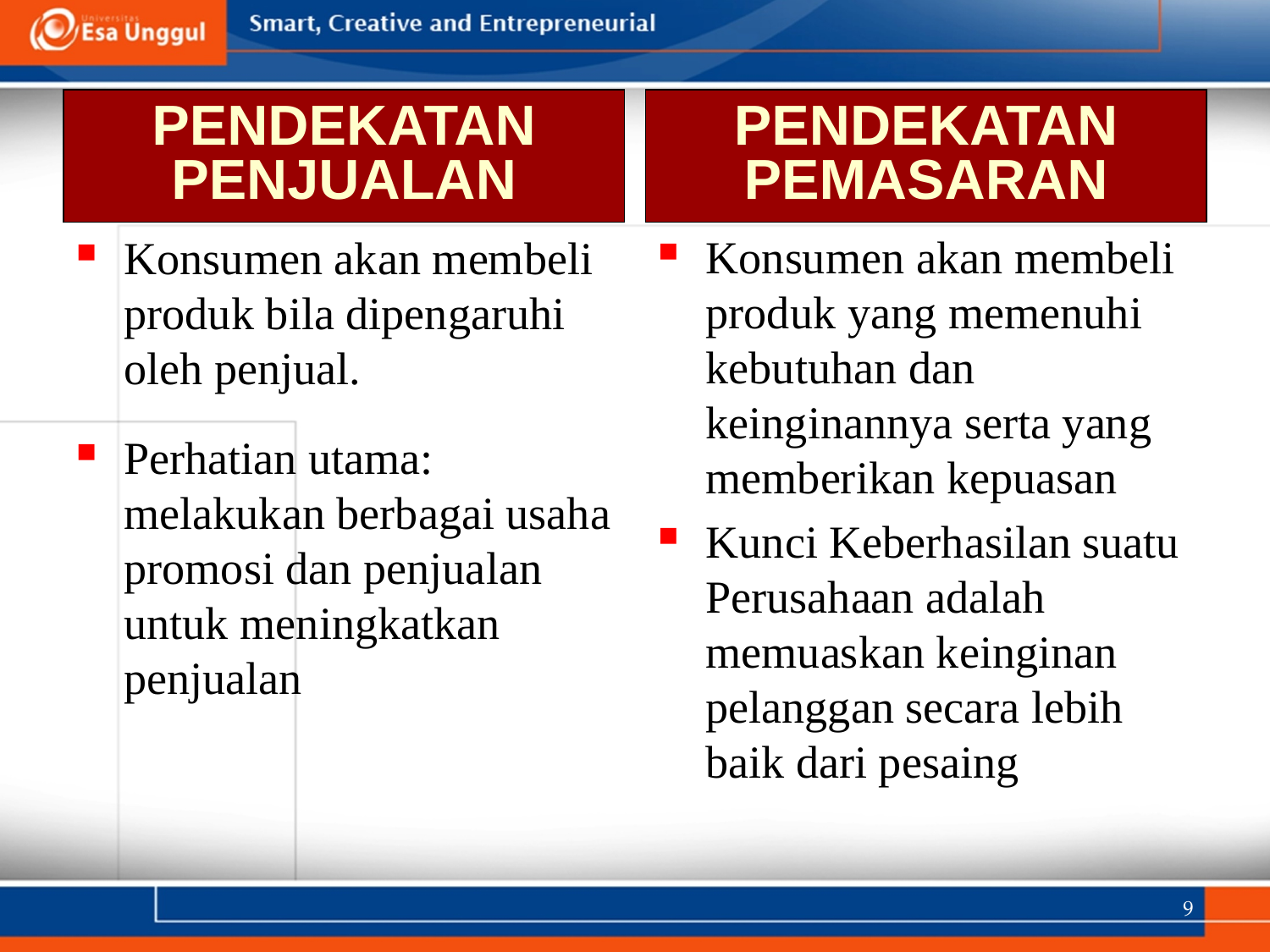

# PENDEKATAN
PENJUALAN
PENDEKATAN
PEMASARAN
Konsumen akan membeli produk bila dipengaruhi oleh penjual.
Perhatian utama: melakukan berbagai usaha promosi dan penjualan untuk meningkatkan penjualan
Konsumen akan membeli produk yang memenuhi kebutuhan dan keinginannya serta yang memberikan kepuasan
Kunci Keberhasilan suatu Perusahaan adalah memuaskan keinginan pelanggan secara lebih baik dari pesaing
9